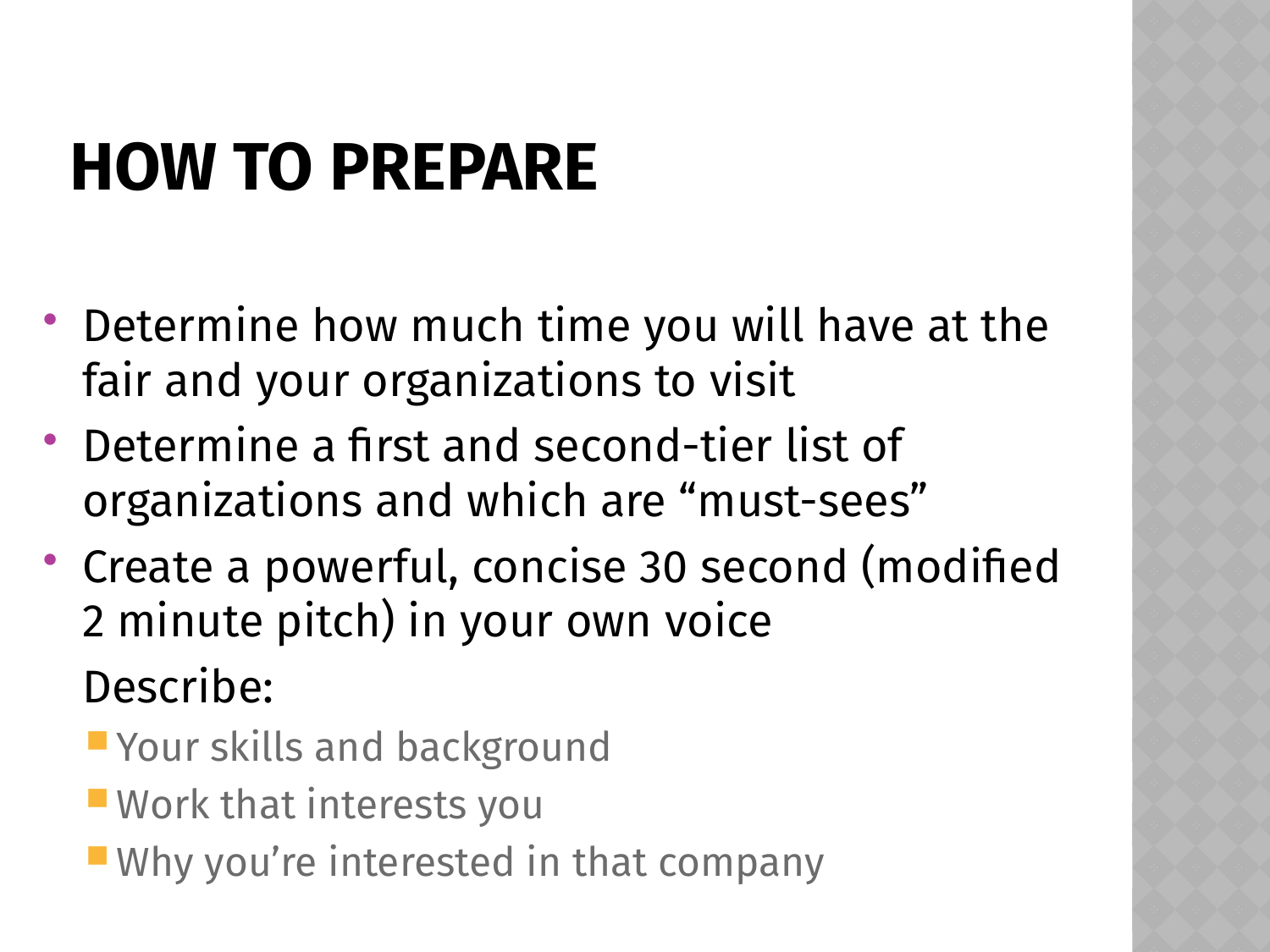

# How to prepare

Determine how much time you will have at the fair and your organizations to visit
Determine a first and second-tier list of organizations and which are “must-sees”
Create a powerful, concise 30 second (modified 2 minute pitch) in your own voice
	Describe:
Your skills and background
Work that interests you
Why you’re interested in that company